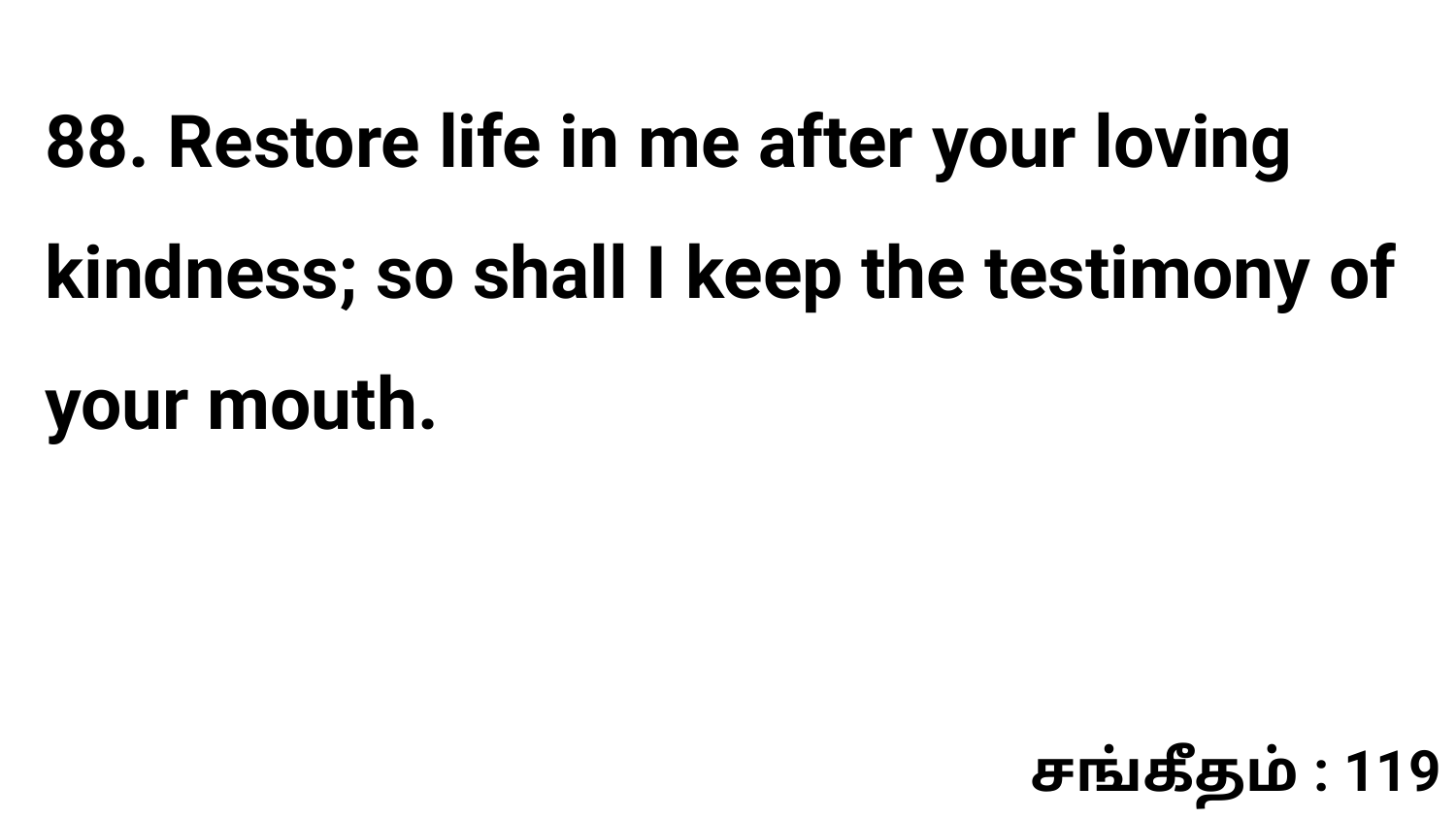

88. Restore life in me after your loving kindness; so shall I keep the testimony of your mouth.
சங்கீதம் : 119